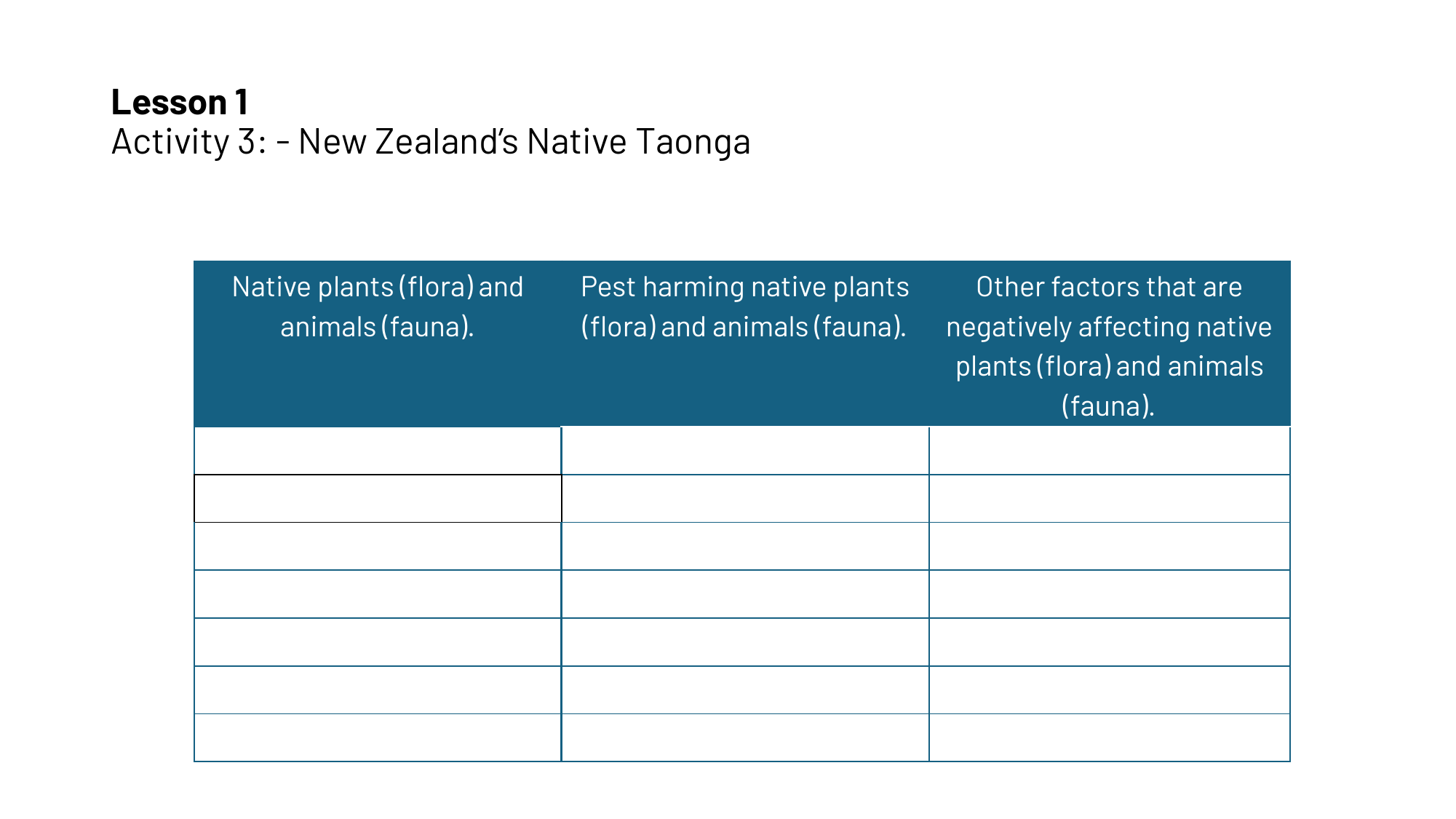

# Lesson 1 Activity 3: - New Zealand’s Native Taonga
| Native plants (flora) and animals (fauna). | Pest harming native plants (flora) and animals (fauna). | Other factors that are negatively affecting native plants (flora) and animals (fauna). |
| --- | --- | --- |
|  |  |  |
|  |  |  |
|  |  |  |
|  |  |  |
|  |  |  |
|  |  |  |
|  |  |  |